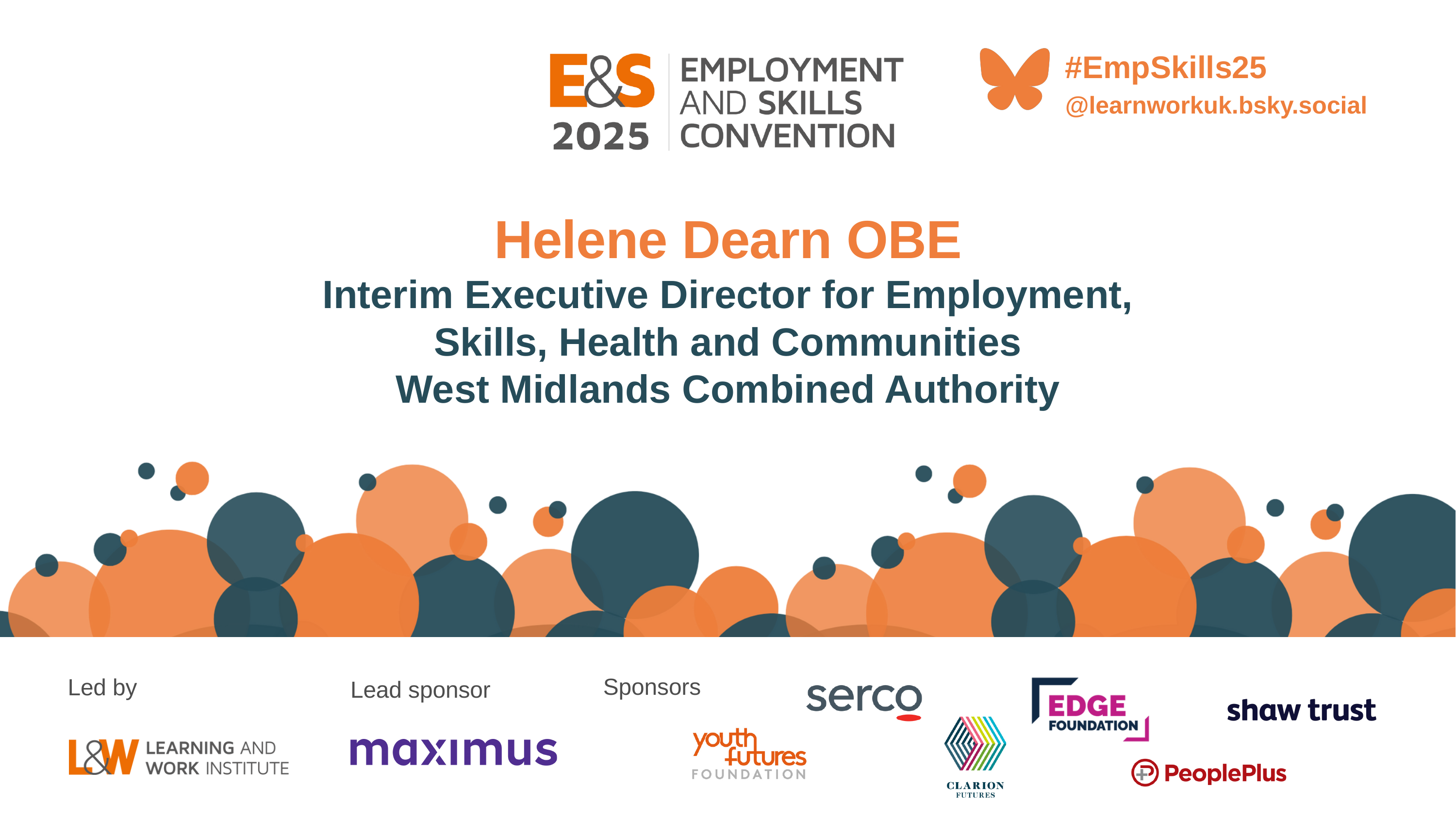

#EmpSkills25
@learnworkuk.bsky.social
Helene Dearn OBE
 Interim Executive Director for Employment,
Skills, Health and Communities
West Midlands Combined Authority

Sponsors
Led by
Lead sponsor